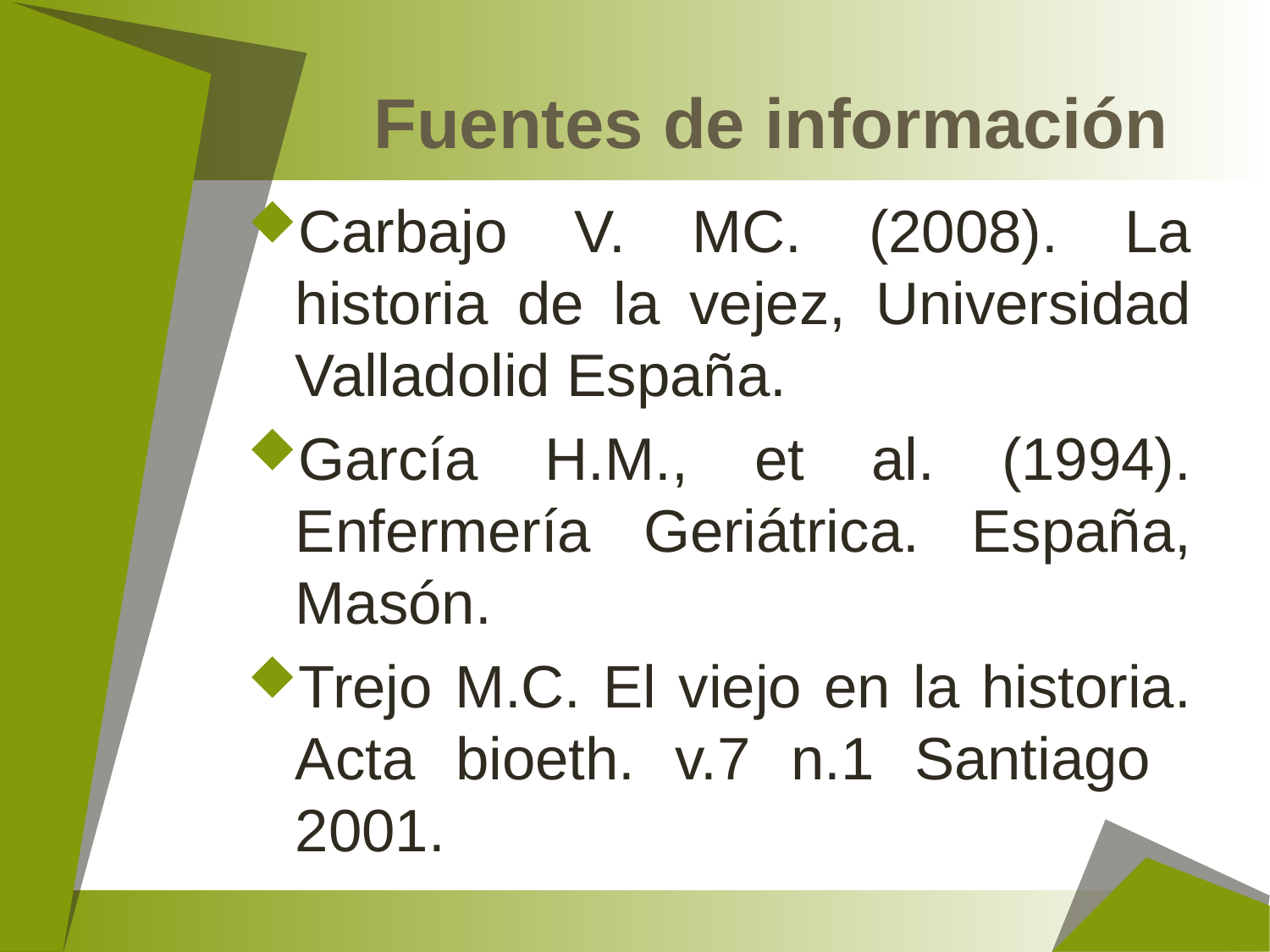

# Fuentes de información
Carbajo V. MC. (2008). La historia de la vejez, Universidad Valladolid España.
García H.M., et al. (1994). Enfermería Geriátrica. España, Masón.
Trejo M.C. El viejo en la historia. Acta bioeth. v.7 n.1 Santiago  2001.